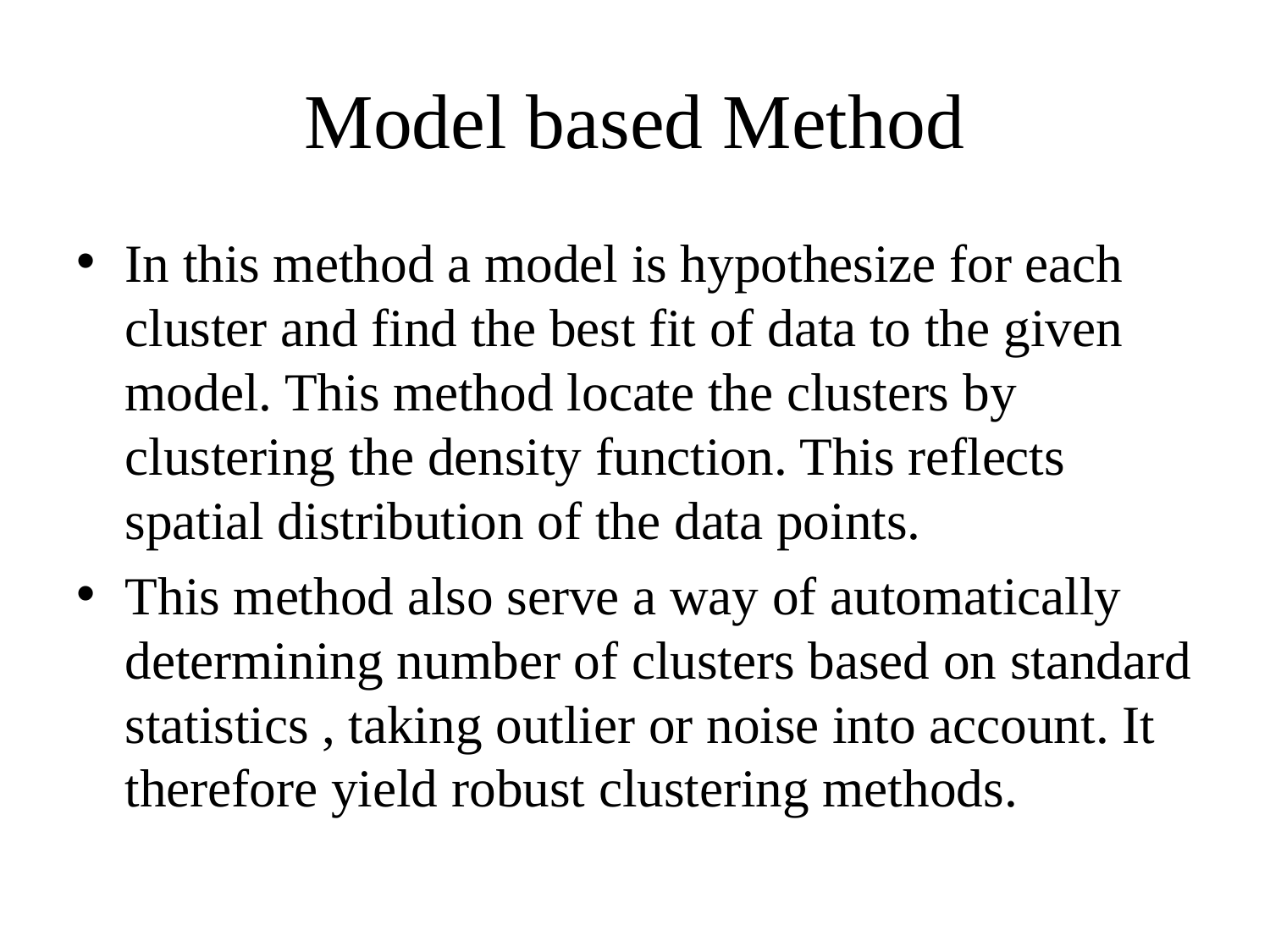

# Model based Method
In this method a model is hypothesize for each cluster and find the best fit of data to the given model. This method locate the clusters by clustering the density function. This reflects spatial distribution of the data points.
This method also serve a way of automatically determining number of clusters based on standard statistics , taking outlier or noise into account. It therefore yield robust clustering methods.